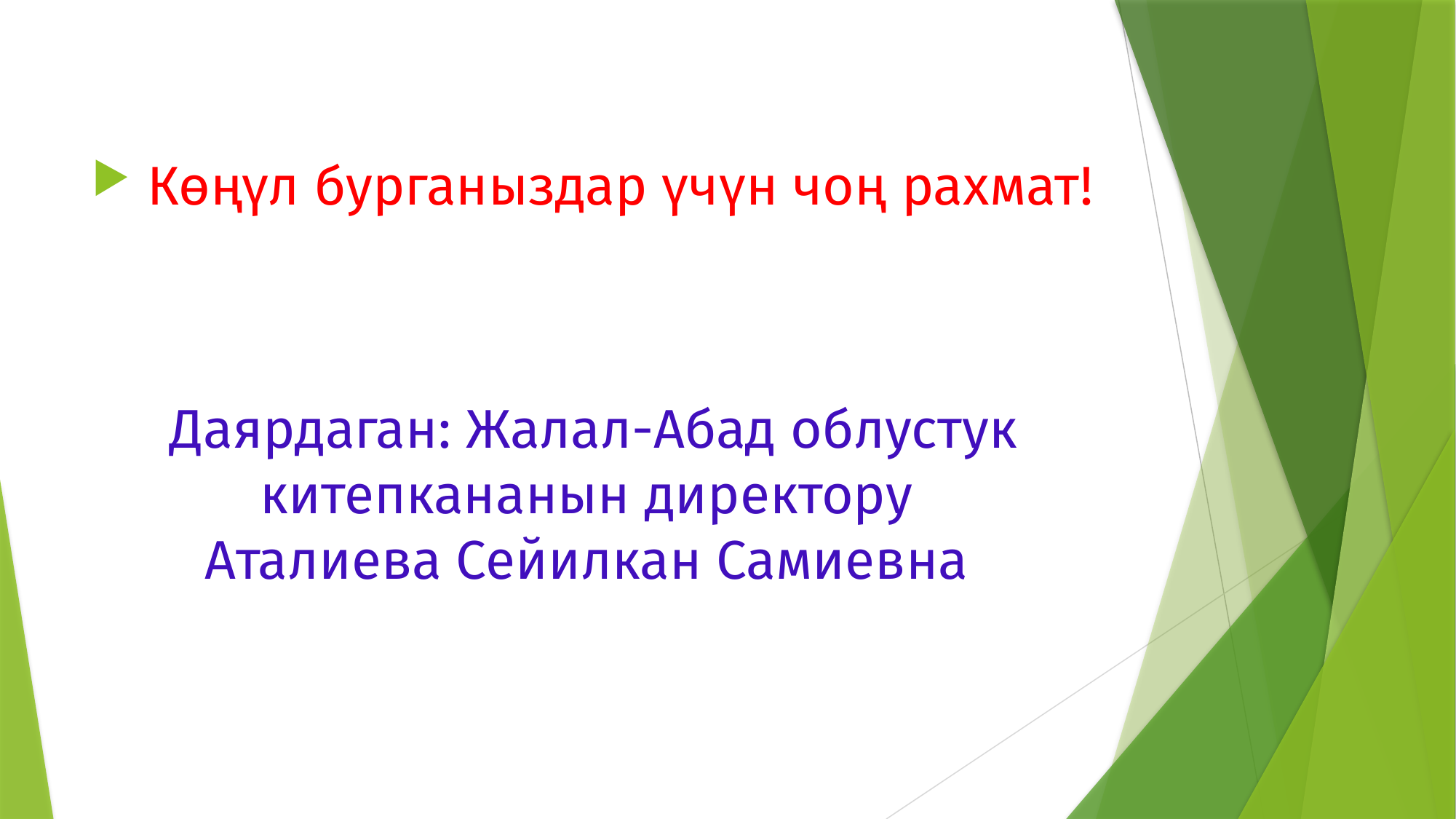

Көңүл бурганыздар үчүн чоң рахмат!
# Даярдаган: Жалал-Абад облустук китепкананын директору Аталиева Сейилкан Самиевна